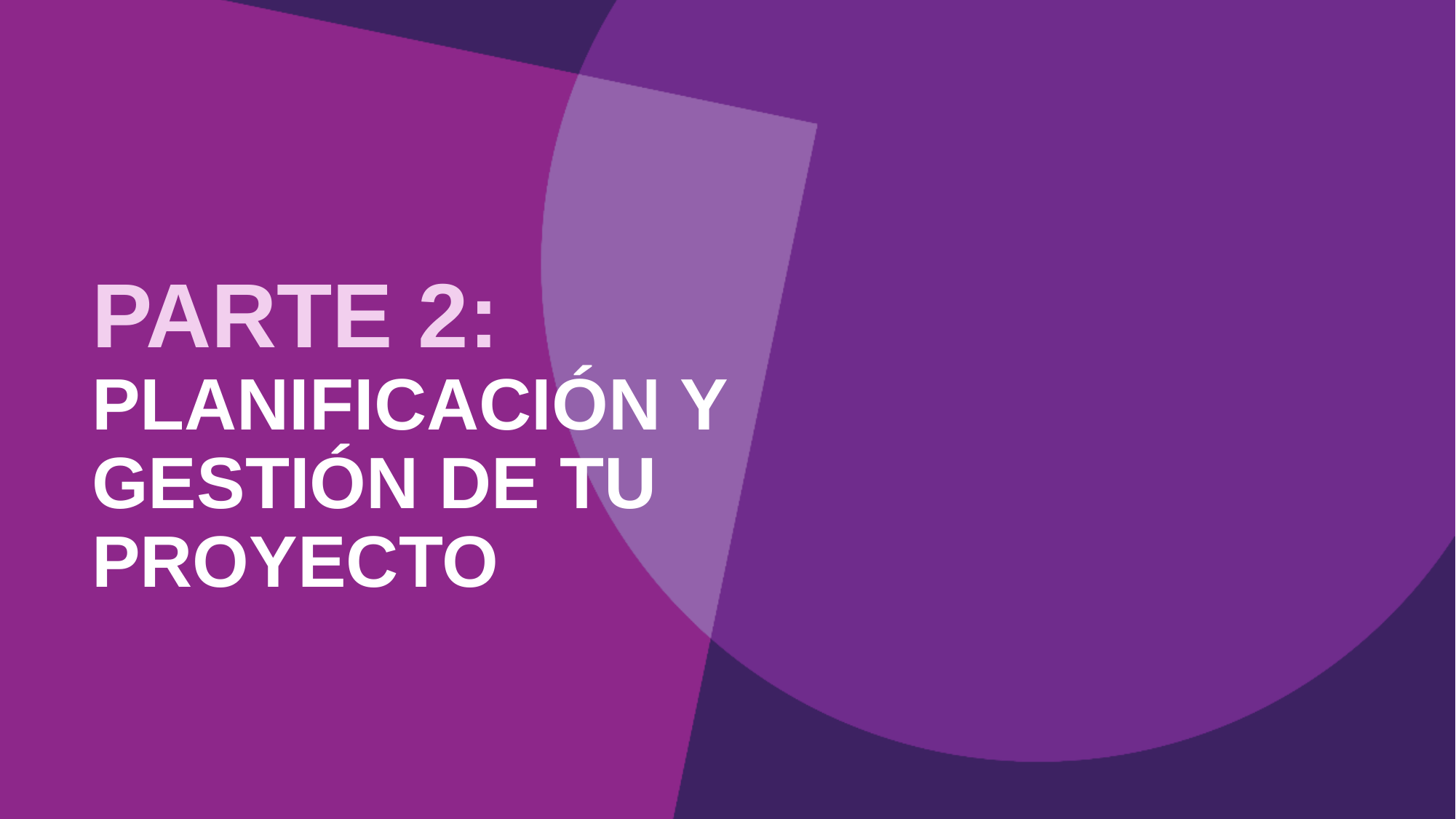

PARTE 2:
PLANIFICACIÓN Y GESTIÓN DE TU PROYECTO